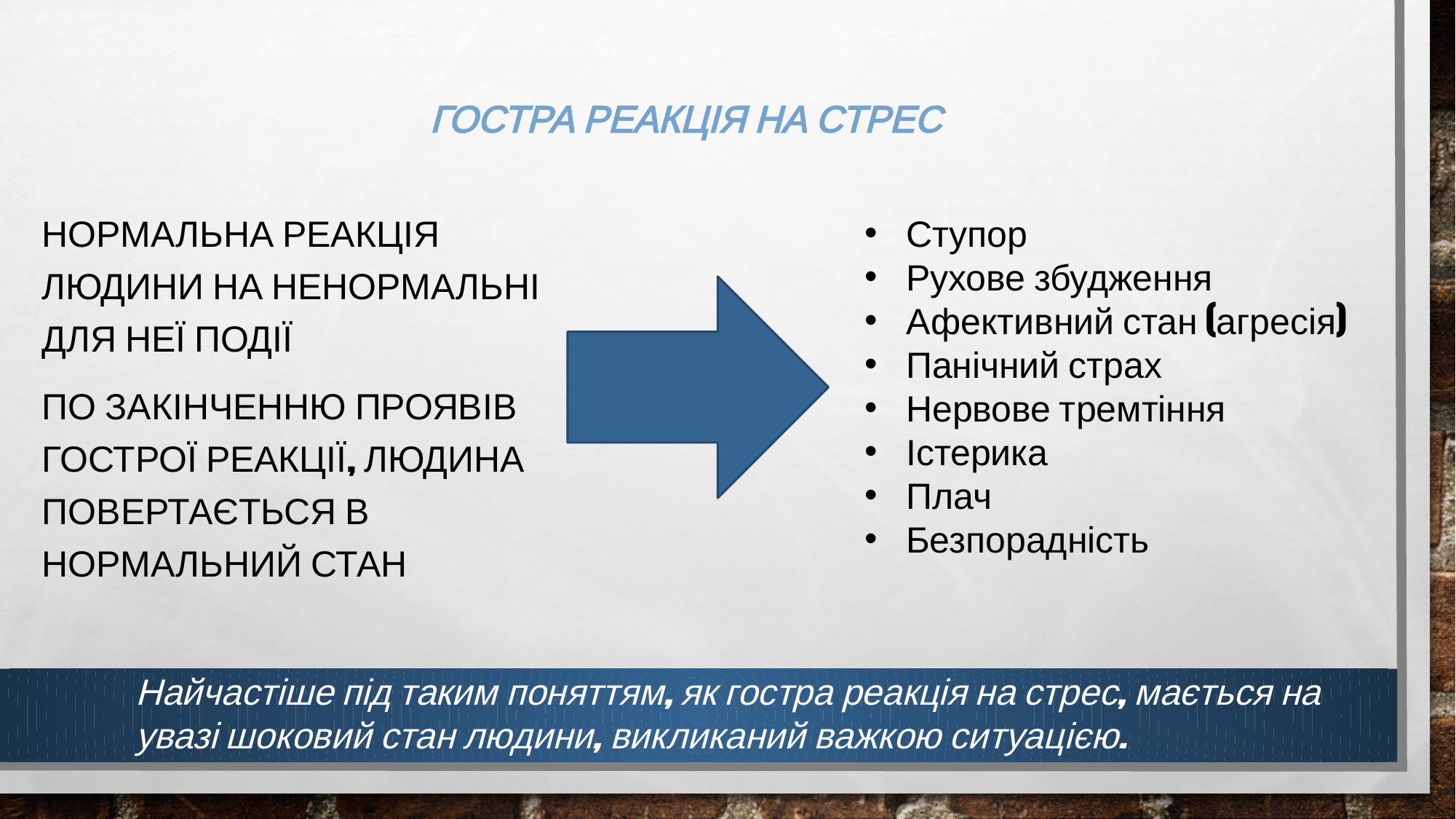

# Гостра реакція на стрес
Ступор
Рухове збудження
Афективний стан (агресія)
Панічний страх
Нервове тремтіння
Істерика
Плач
Безпорадність
нормальна реакція людини на ненормальні для неї події
по закінченню проявів гострої реакції, людина повертається в нормальний стан

Найчастіше під таким поняттям, як гостра реакція на стрес, мається на увазі шоковий стан людини, викликаний важкою ситуацією.